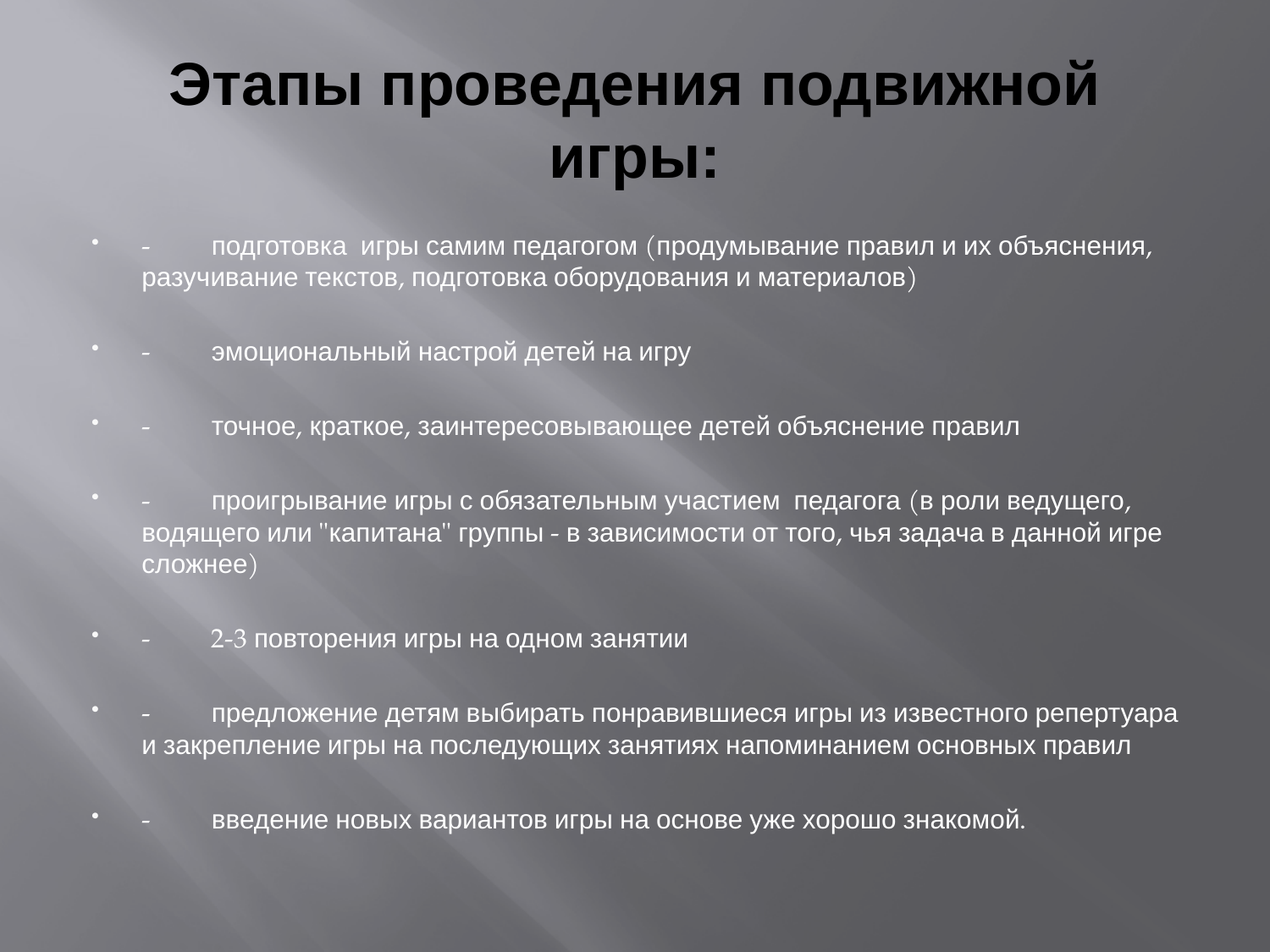

# Этапы проведения подвижной игры:
-         подготовка  игры самим педагогом (продумывание правил и их объяснения, разучивание текстов, подготовка оборудования и материалов)

-         эмоциональный настрой детей на игру

-         точное, краткое, заинтересовывающее детей объяснение правил

-         проигрывание игры с обязательным участием  педагога (в роли ведущего, водящего или "капитана" группы - в зависимости от того, чья задача в данной игре сложнее)

-         2-3 повторения игры на одном занятии

-         предложение детям выбирать понравившиеся игры из известного репертуара и закрепление игры на последующих занятиях напоминанием основных правил

-         введение новых вариантов игры на основе уже хорошо знакомой.